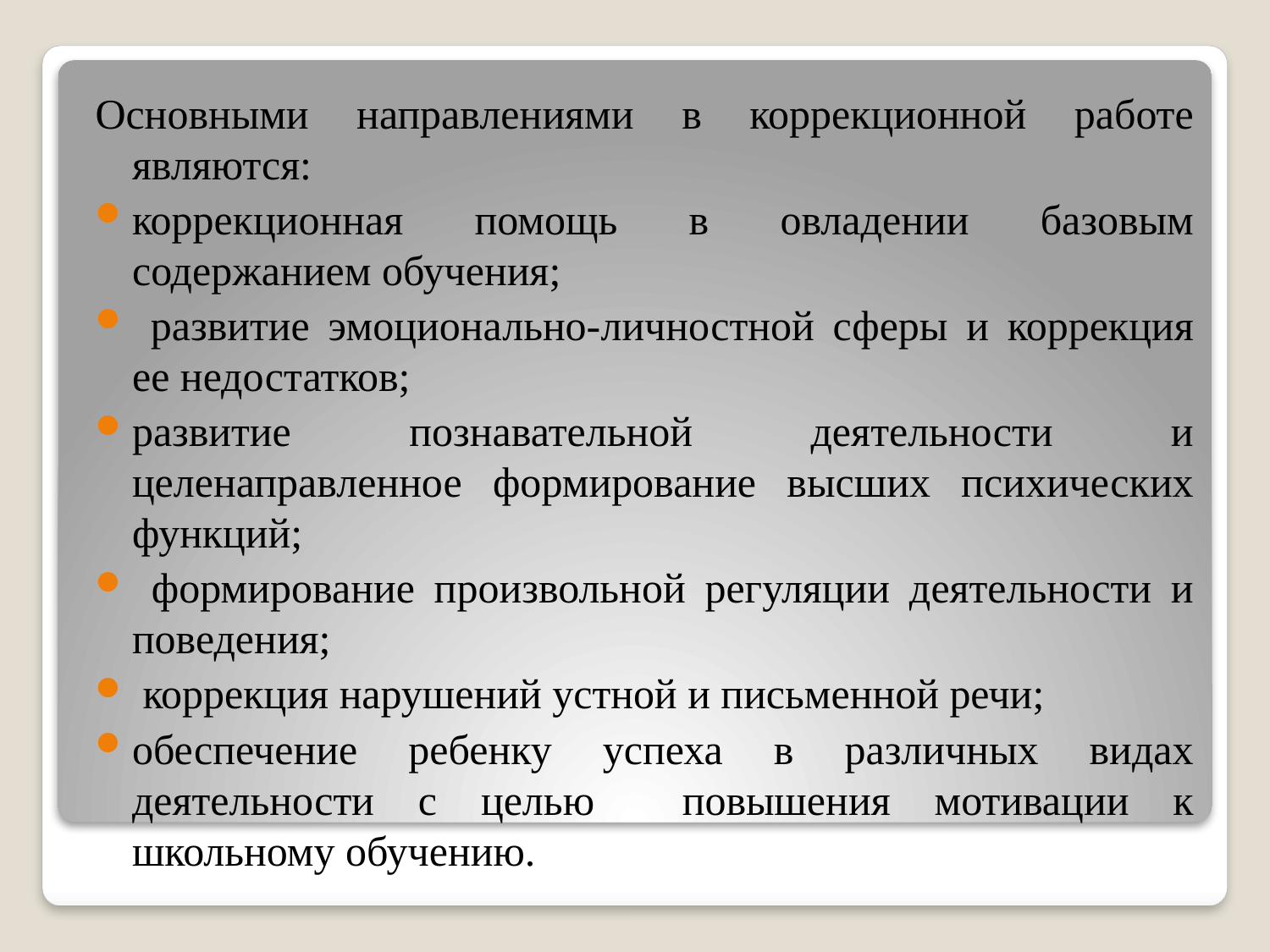

Основными направлениями в коррекционной работе являются:
коррекционная помощь в овладении базовым содержанием обучения;
 развитие эмоционально-личностной сферы и коррекция ее недостатков;
развитие познавательной деятельности и целенаправленное формирование высших психических функций;
 формирование произвольной регуляции деятельности и поведения;
 коррекция нарушений устной и письменной речи;
обеспечение ребенку успеха в различных видах деятельности с целью  повышения мотивации к школьному обучению.
#